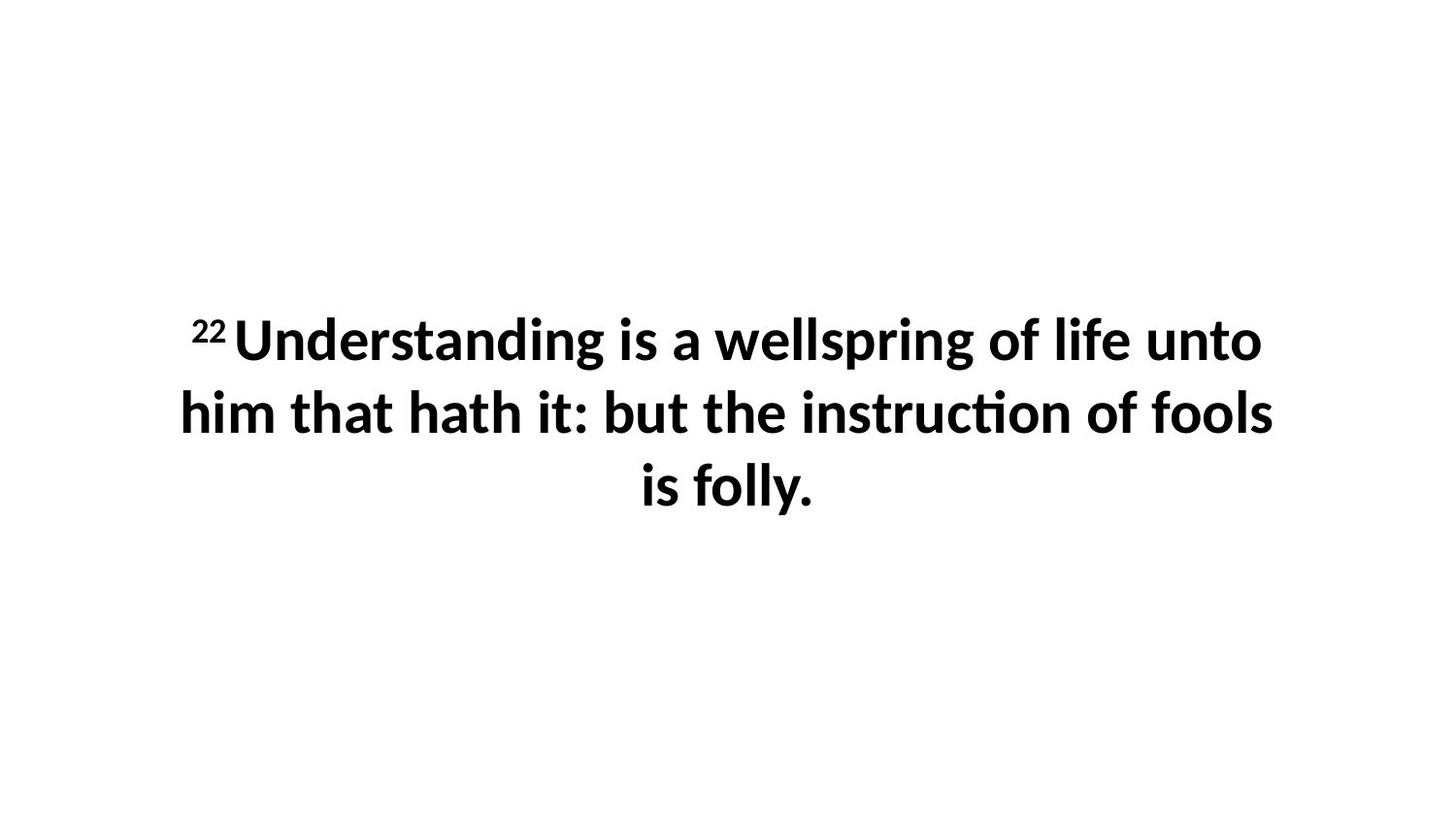

22 Understanding is a wellspring of life unto him that hath it: but the instruction of fools is folly.